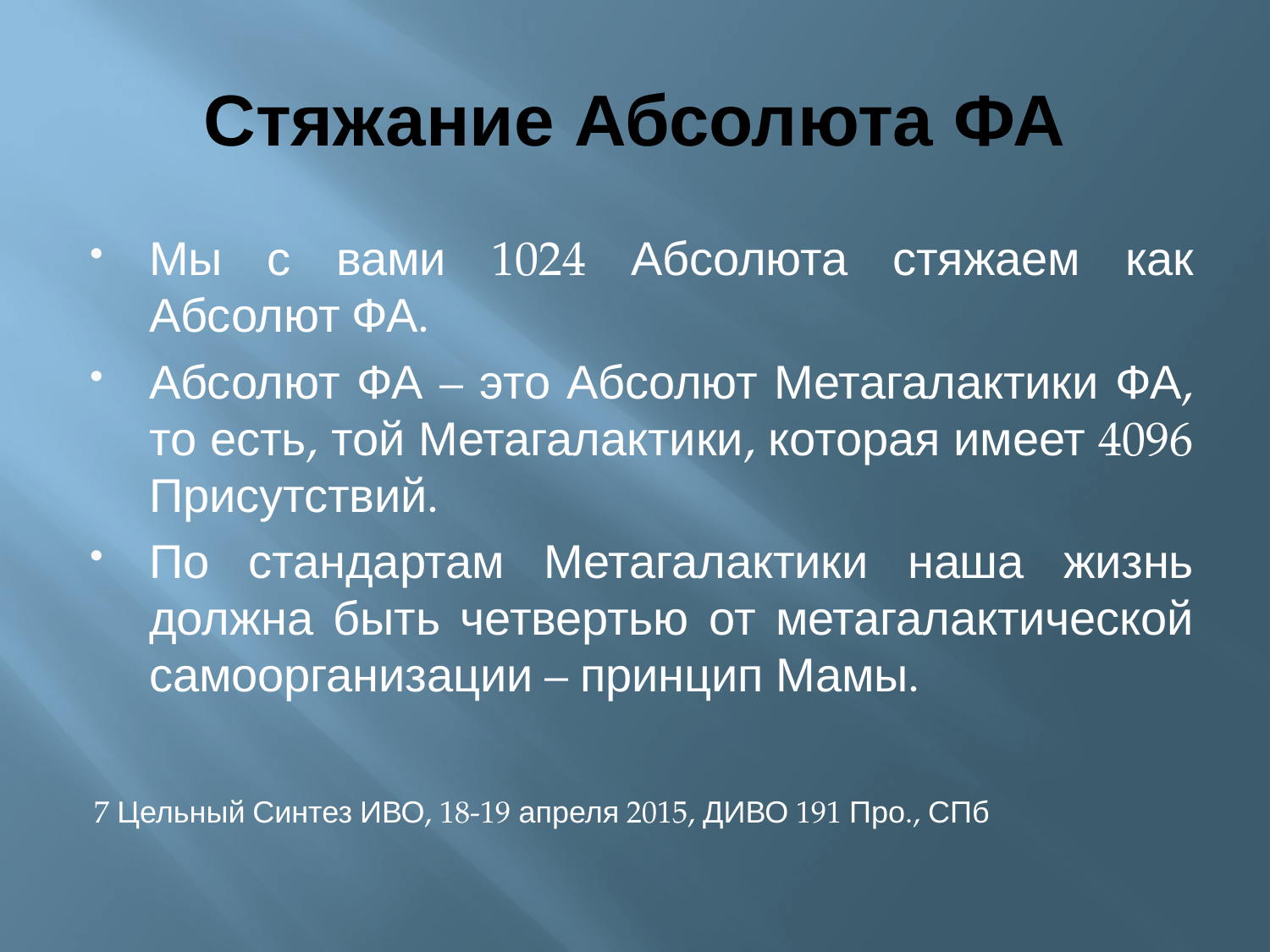

# Стяжание Абсолюта ФА
Мы с вами 1024 Абсолюта стяжаем как Абсолют ФА.
Абсолют ФА – это Абсолют Метагалактики ФА, то есть, той Метагалактики, которая имеет 4096 Присутствий.
По стандартам Метагалактики наша жизнь должна быть четвертью от метагалактической самоорганизации – принцип Мамы.

7 Цельный Синтез ИВО, 18-19 апреля 2015, ДИВО 191 Про., СПб